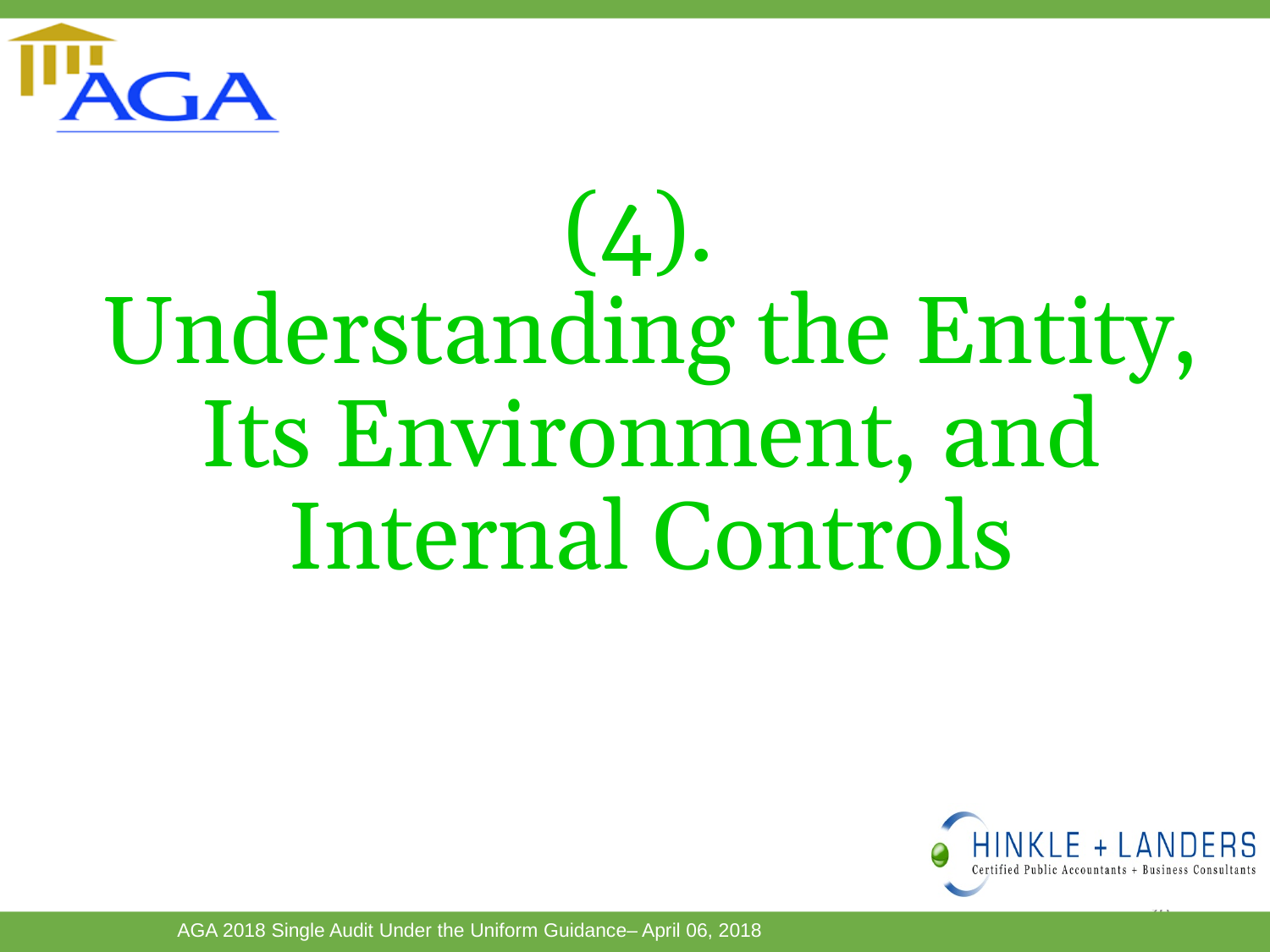

# (4). Understanding the Entity, Its Environment, and Internal Controls

98